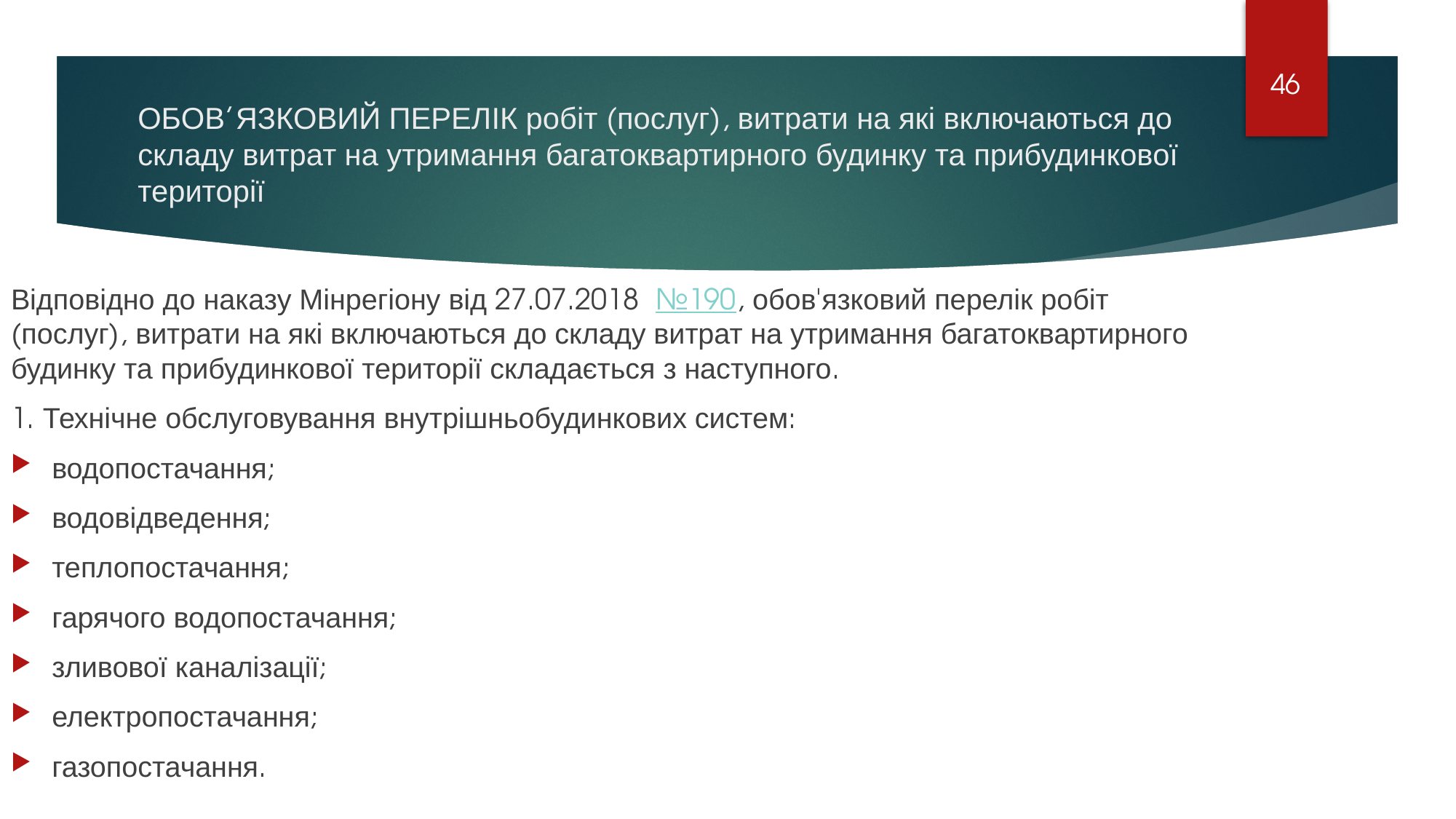

46
# ОБОВ’ЯЗКОВИЙ ПЕРЕЛІК робіт (послуг), витрати на які включаються до складу витрат на утримання багатоквартирного будинку та прибудинкової території
Відповідно до наказу Мінрегіону від 27.07.2018  №190, обов'язковий перелік робіт (послуг), витрати на які включаються до складу витрат на утримання багатоквартирного будинку та прибудинкової території складається з наступного.
1. Технічне обслуговування внутрішньобудинкових систем:
водопостачання;
водовідведення;
теплопостачання;
гарячого водопостачання;
зливової каналізації;
електропостачання;
газопостачання.